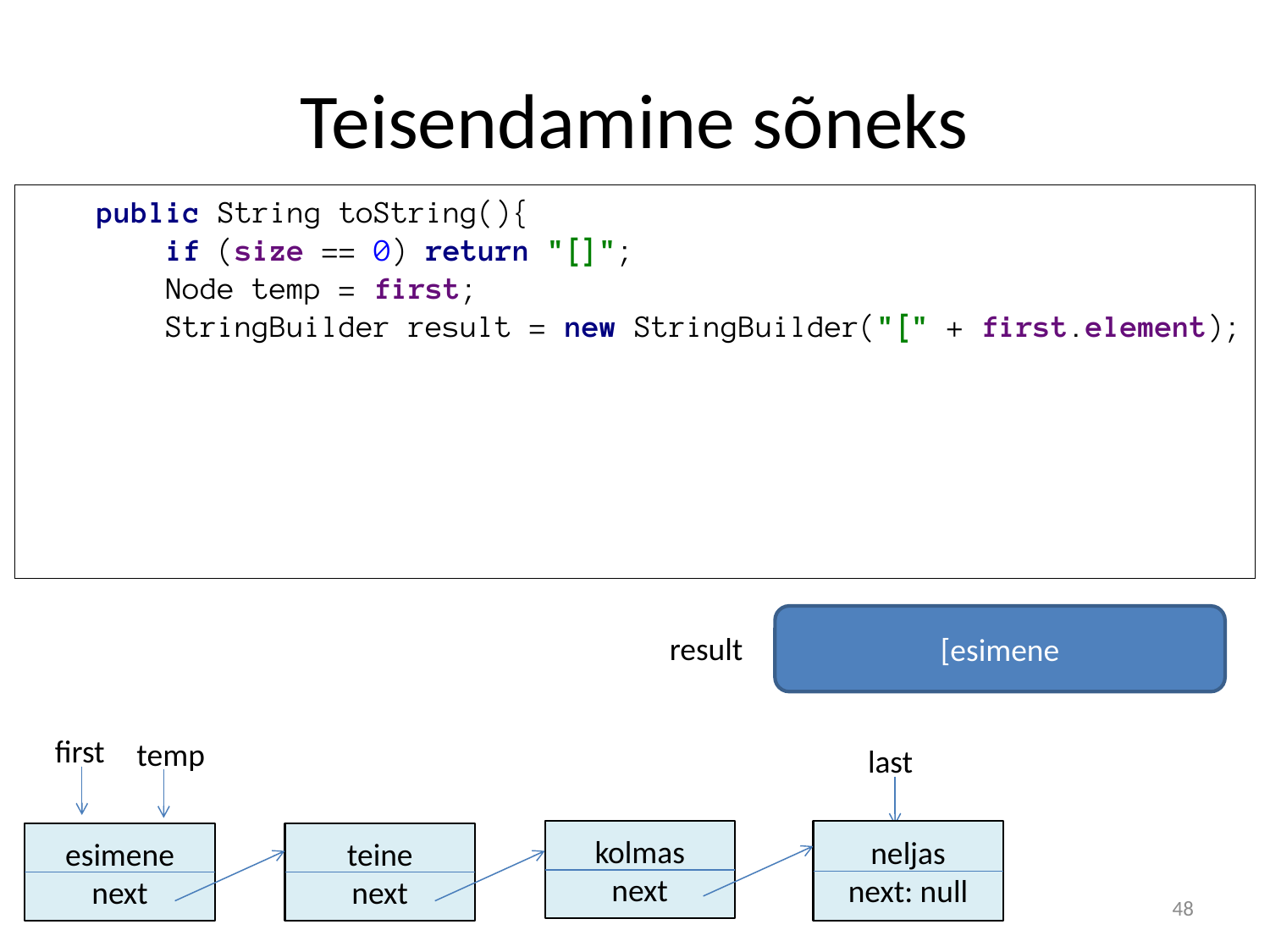

# Teisendamine sõneks
    public String toString(){
        if (size == 0) return "[]";
        Node temp = first;
        StringBuilder result = new StringBuilder("[" + first.element);

[esimene
result
first
temp
last
kolmas
next
neljas
next: null
esimene
next
teine
next
48